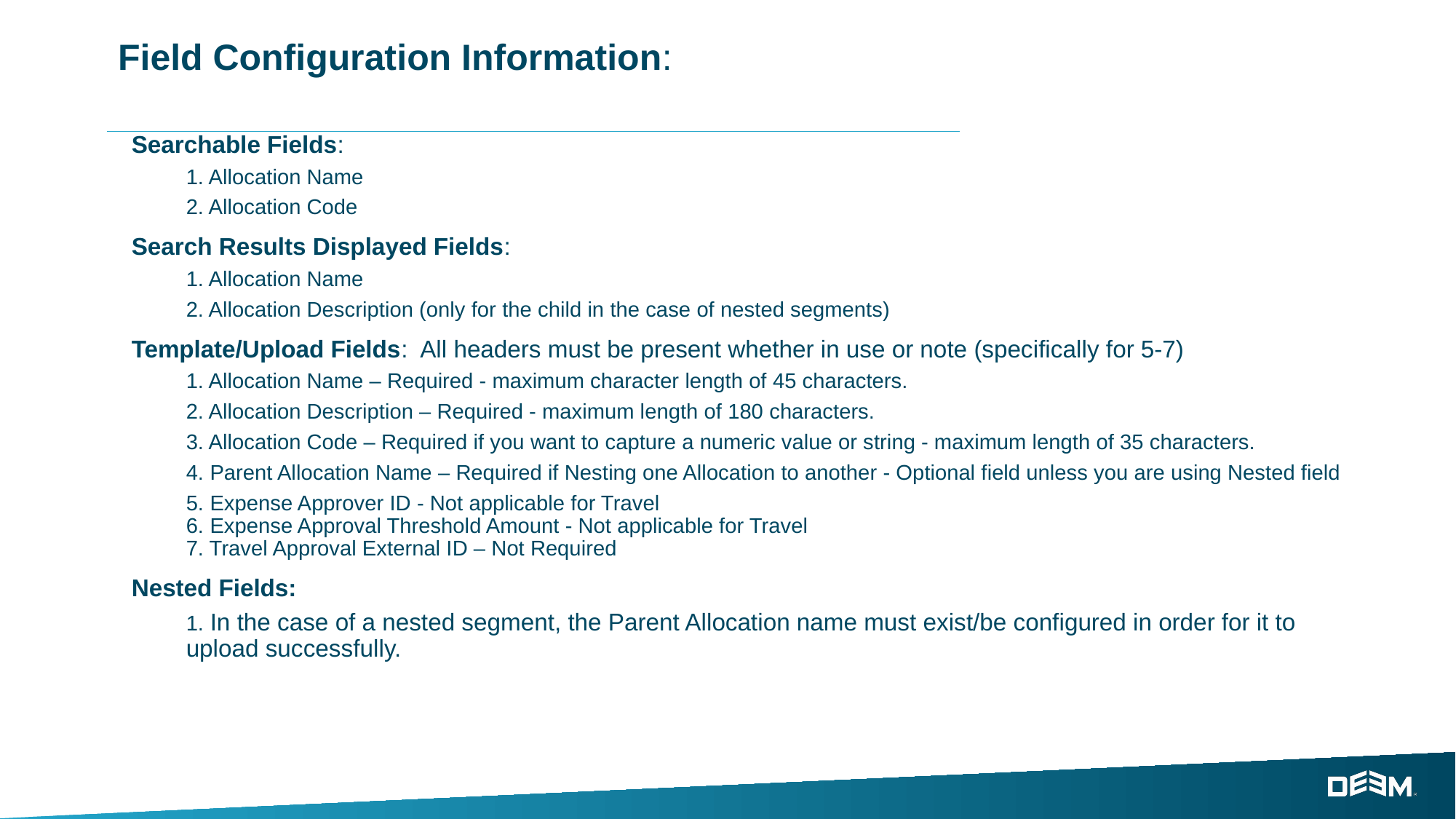

# Field Configuration Information:
Searchable Fields:
1. Allocation Name
2. Allocation Code
Search Results Displayed Fields:
1. Allocation Name
2. Allocation Description (only for the child in the case of nested segments)
Template/Upload Fields:  All headers must be present whether in use or note (specifically for 5-7)
1. Allocation Name – Required - maximum character length of 45 characters.
2. Allocation Description – Required - maximum length of 180 characters.
3. Allocation Code – Required if you want to capture a numeric value or string - maximum length of 35 characters.
4. Parent Allocation Name – Required if Nesting one Allocation to another - Optional field unless you are using Nested field
5. Expense Approver ID - Not applicable for Travel
6. Expense Approval Threshold Amount - Not applicable for Travel
7. Travel Approval External ID – Not Required
Nested Fields:
1. In the case of a nested segment, the Parent Allocation name must exist/be configured in order for it to upload successfully.